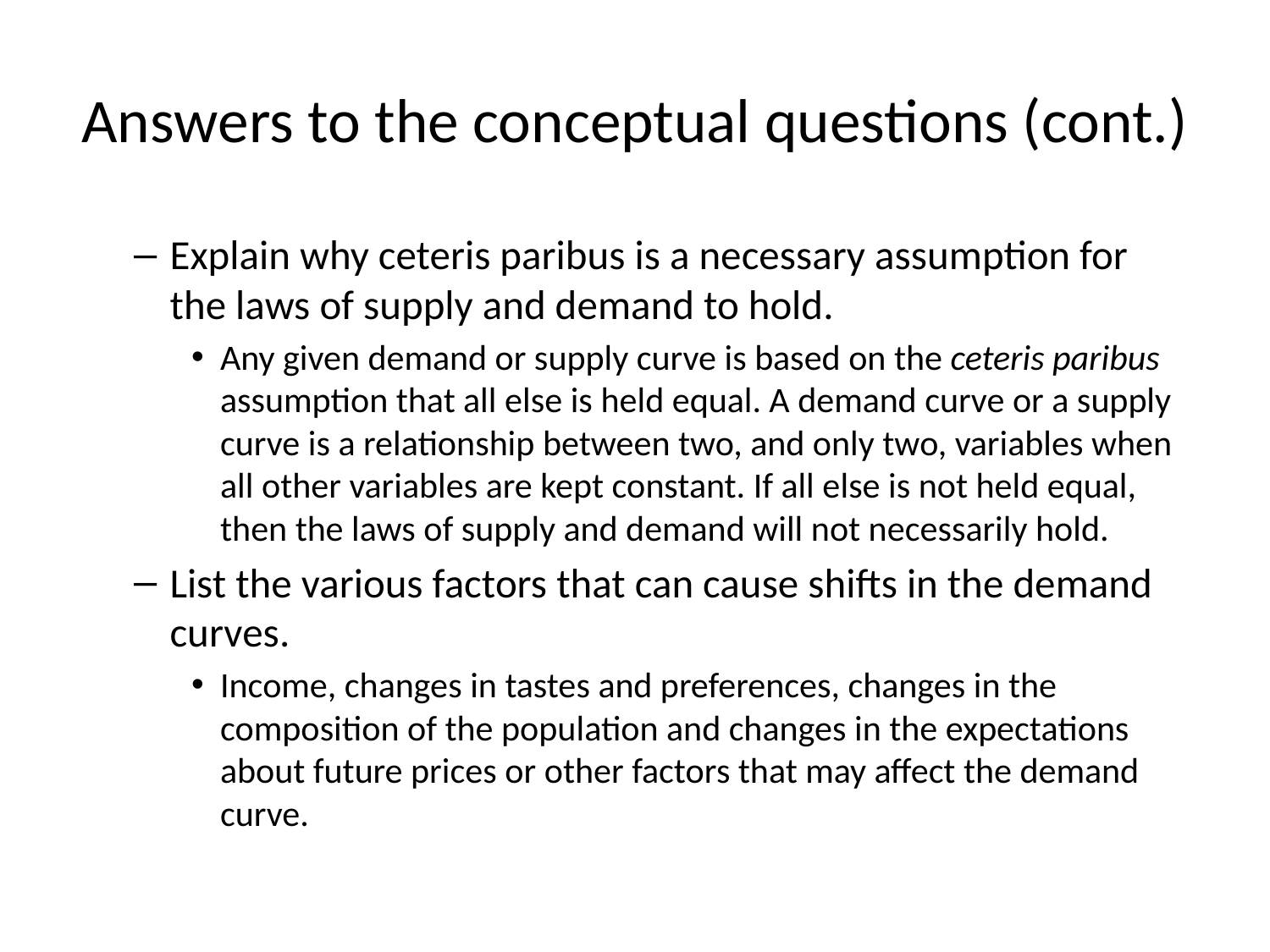

# Answers to the conceptual questions (cont.)
Explain why ceteris paribus is a necessary assumption for the laws of supply and demand to hold.
Any given demand or supply curve is based on the ceteris paribus assumption that all else is held equal. A demand curve or a supply curve is a relationship between two, and only two, variables when all other variables are kept constant. If all else is not held equal, then the laws of supply and demand will not necessarily hold.
List the various factors that can cause shifts in the demand curves.
Income, changes in tastes and preferences, changes in the composition of the population and changes in the expectations about future prices or other factors that may affect the demand curve.